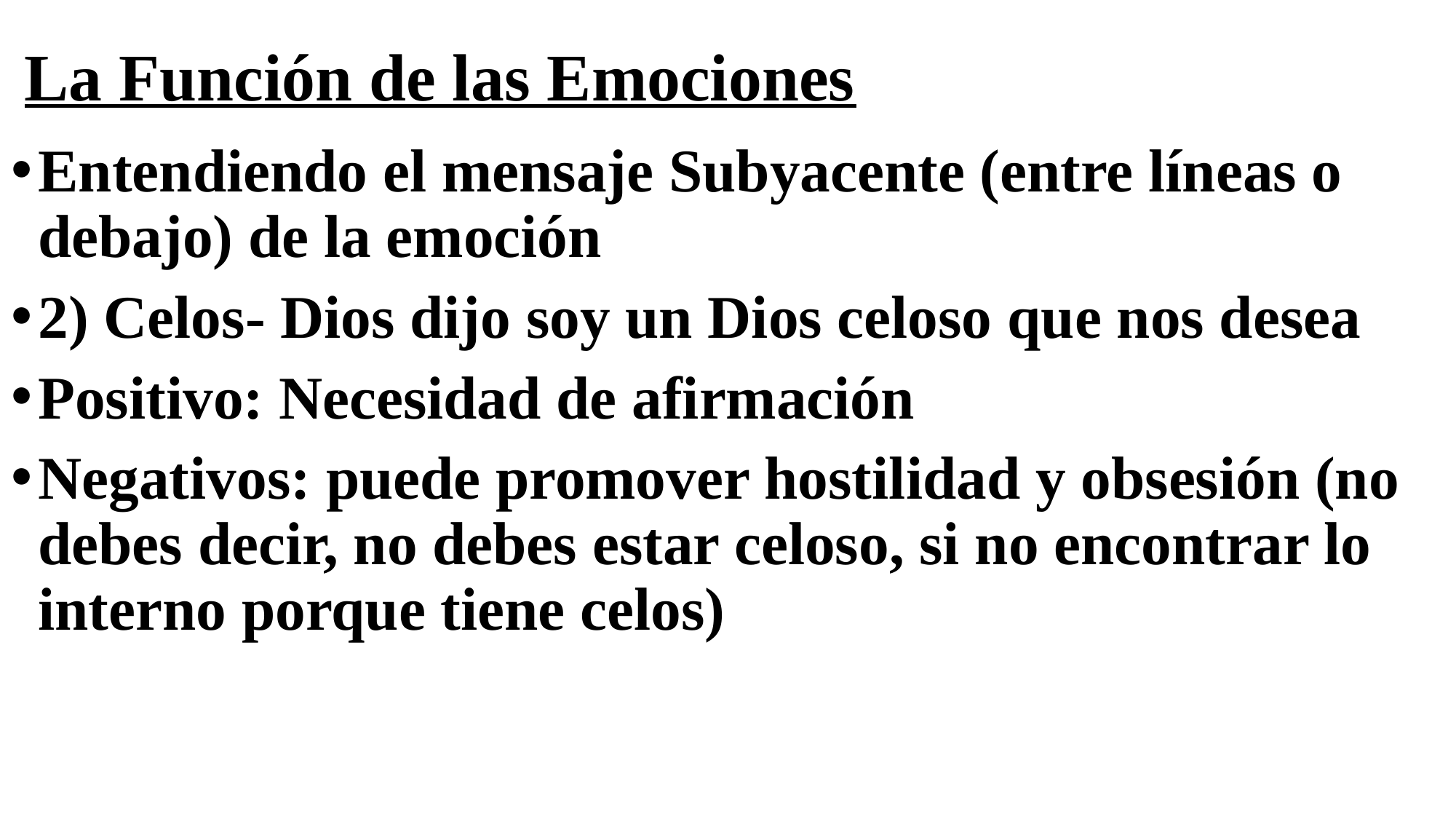

# La Función de las Emociones
Entendiendo el mensaje Subyacente (entre líneas o debajo) de la emoción
2) Celos- Dios dijo soy un Dios celoso que nos desea
Positivo: Necesidad de afirmación
Negativos: puede promover hostilidad y obsesión (no debes decir, no debes estar celoso, si no encontrar lo interno porque tiene celos)